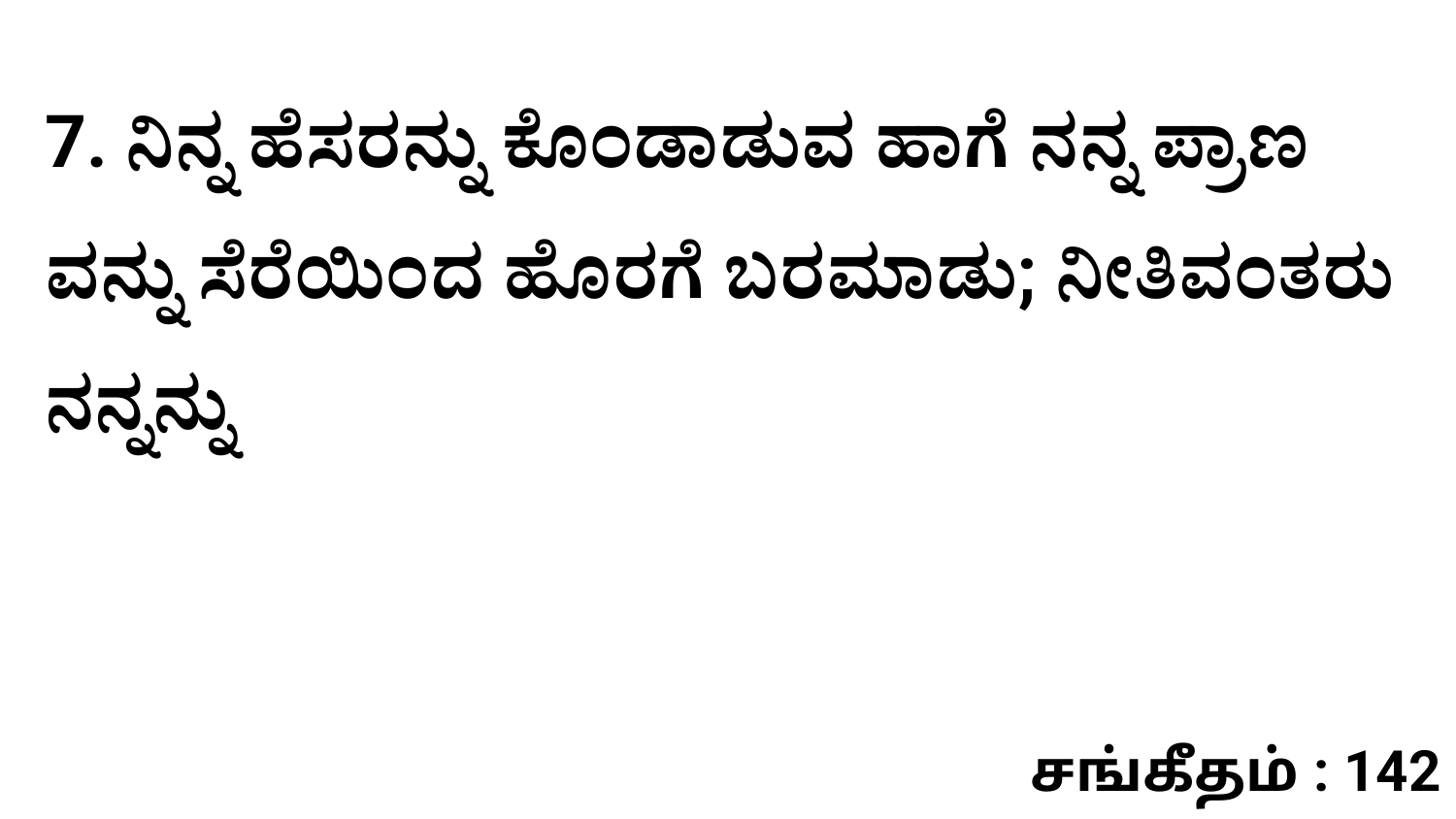

7. ನಿನ್ನ ಹೆಸರನ್ನು ಕೊಂಡಾಡುವ ಹಾಗೆ ನನ್ನ ಪ್ರಾಣ ವನ್ನು ಸೆರೆಯಿಂದ ಹೊರಗೆ ಬರಮಾಡು; ನೀತಿವಂತರು ನನ್ನನ್ನು
சங்கீதம் : 142